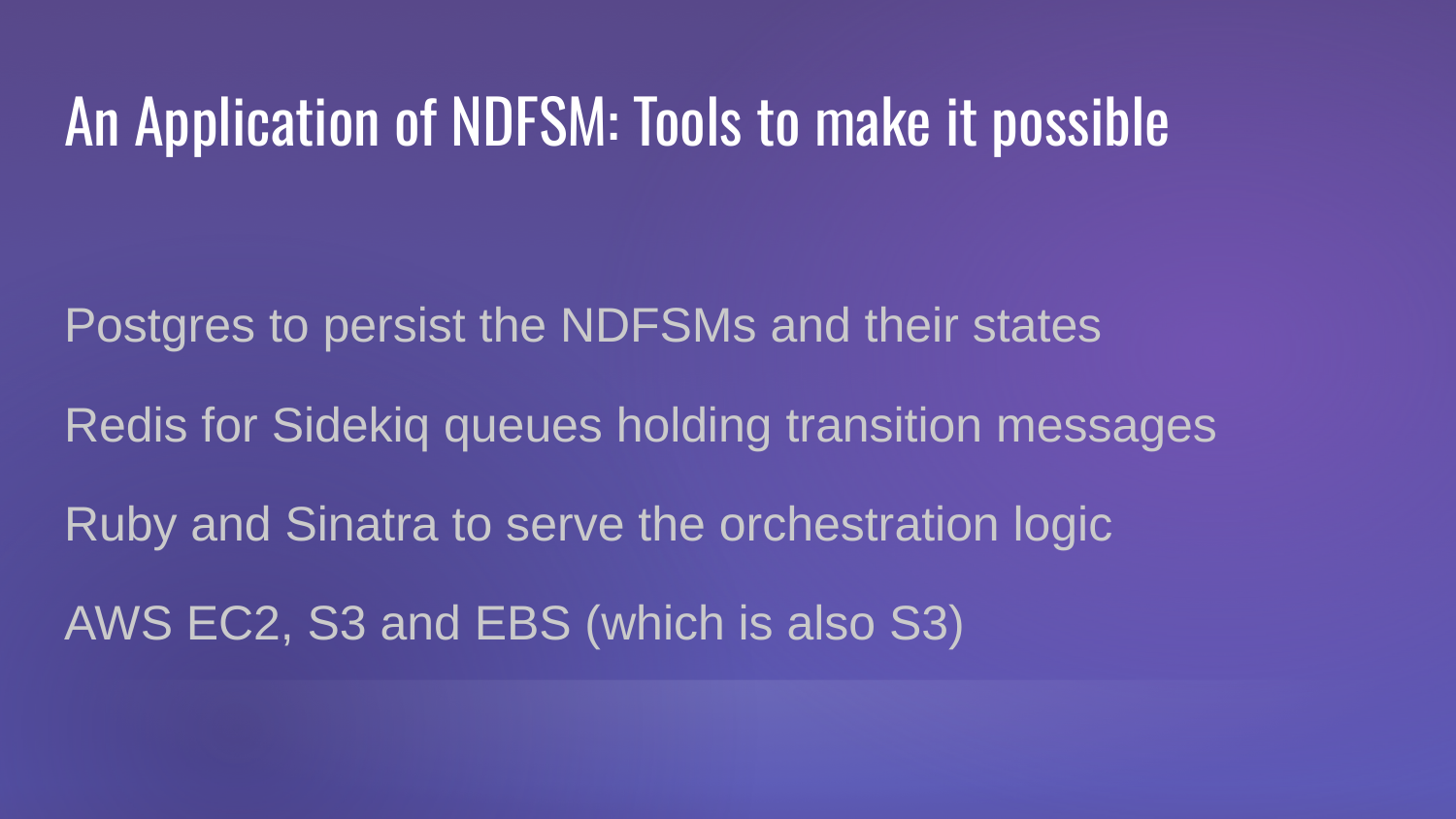

# An Application of NDFSM: Tools to make it possible
Postgres to persist the NDFSMs and their states
Redis for Sidekiq queues holding transition messages
Ruby and Sinatra to serve the orchestration logic
AWS EC2, S3 and EBS (which is also S3)